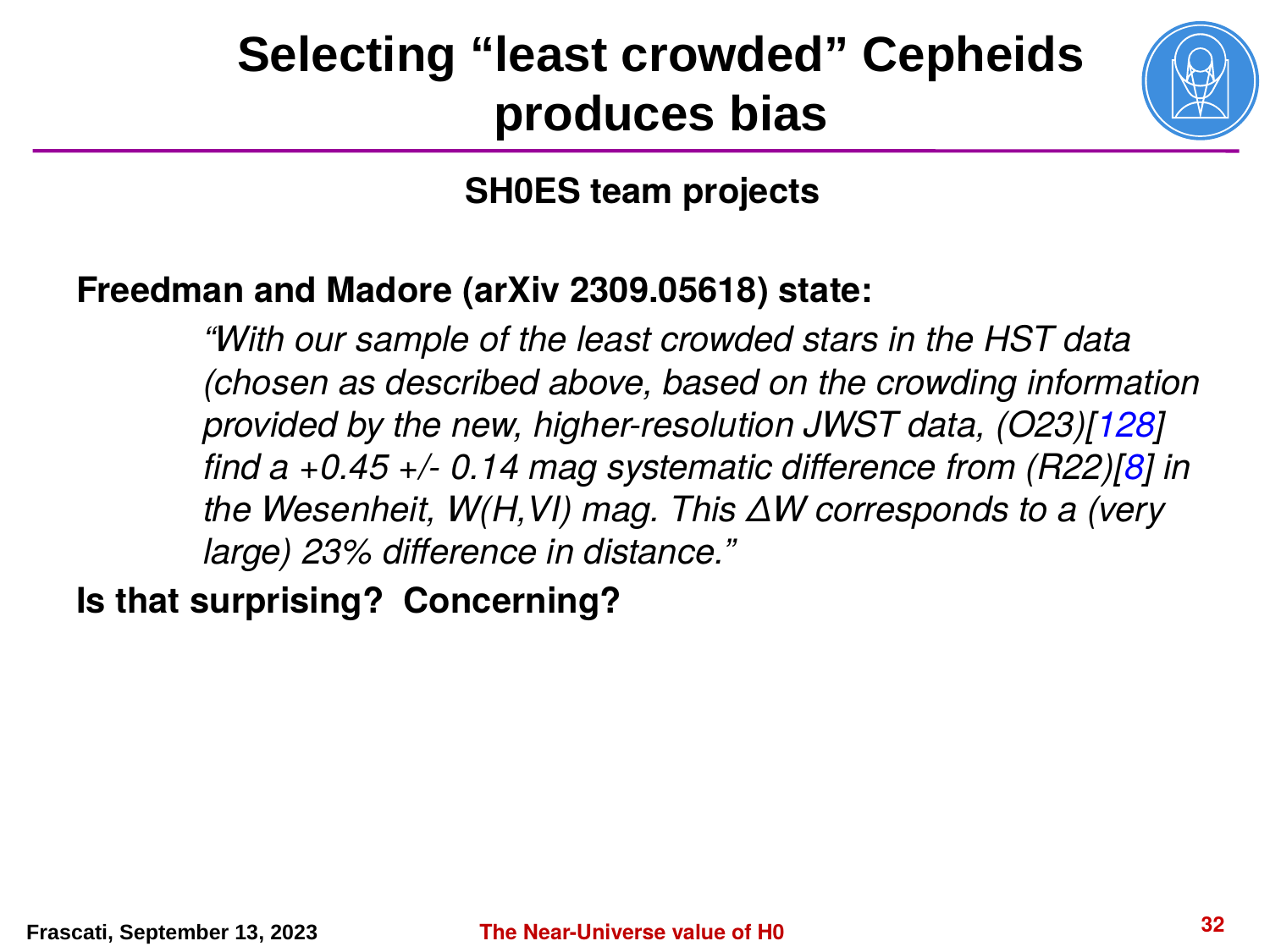

# Selecting “least crowded” Cepheids produces bias
SH0ES team projects

Freedman and Madore (arXiv 2309.05618) state:
“With our sample of the least crowded stars in the HST data (chosen as described above, based on the crowding information provided by the new, higher-resolution JWST data, (O23)[128] find a +0.45 +/- 0.14 mag systematic difference from (R22)[8] in the Wesenheit, W(H,VI) mag. This ΔW corresponds to a (very large) 23% difference in distance.”
Is that surprising?  Concerning?
32
The Near-Universe value of H0